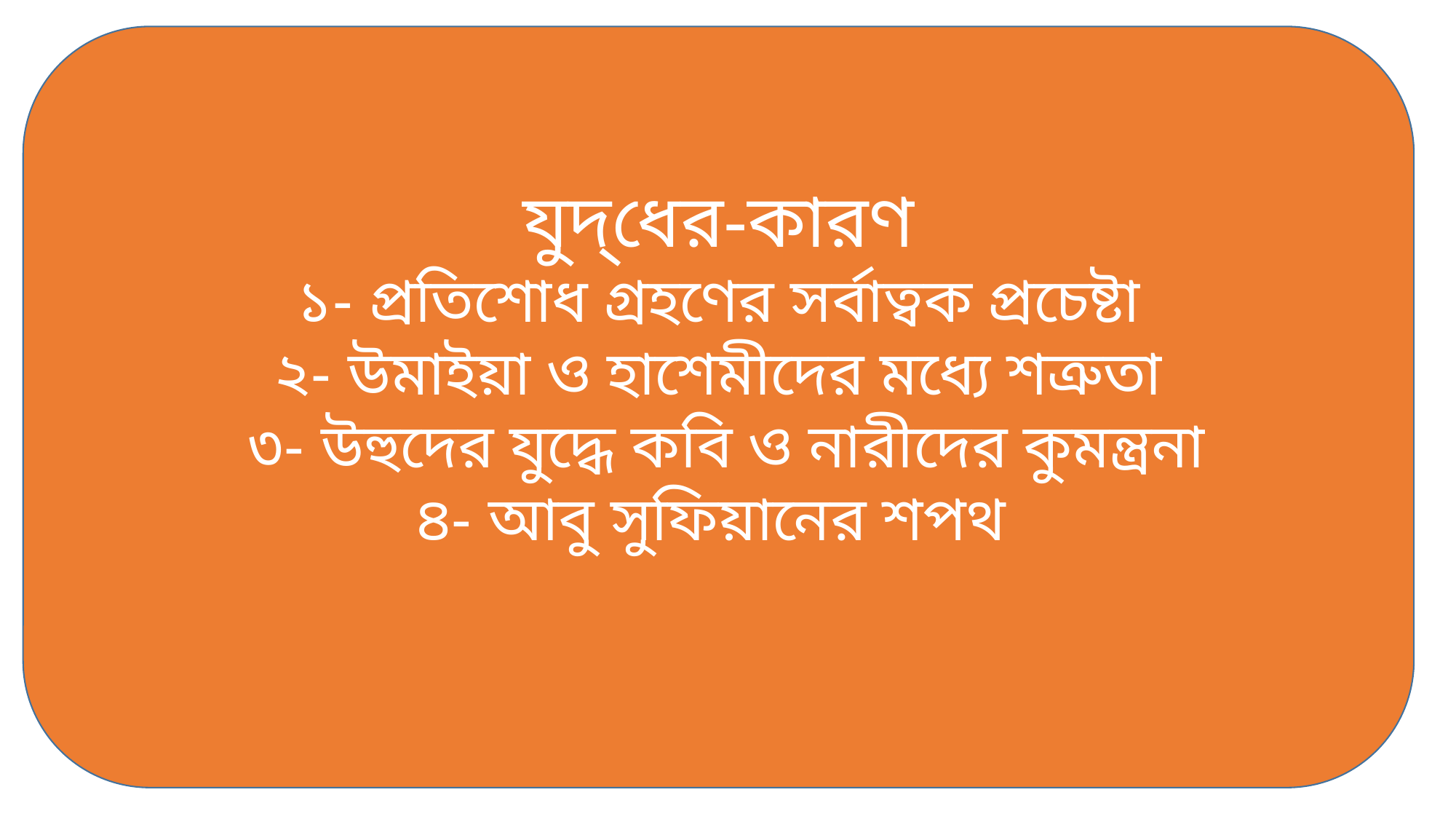

যুদ্ধের-কারণ
১- প্রতিশোধ গ্রহণের সর্বাত্বক প্রচেষ্টা
২- উমাইয়া ও হাশেমীদের মধ্যে শত্রুতা
 ৩- উহুদের যুদ্ধে কবি ও নারীদের কুমন্ত্রনা
 ৪- আবু সুফিয়ানের শপথ